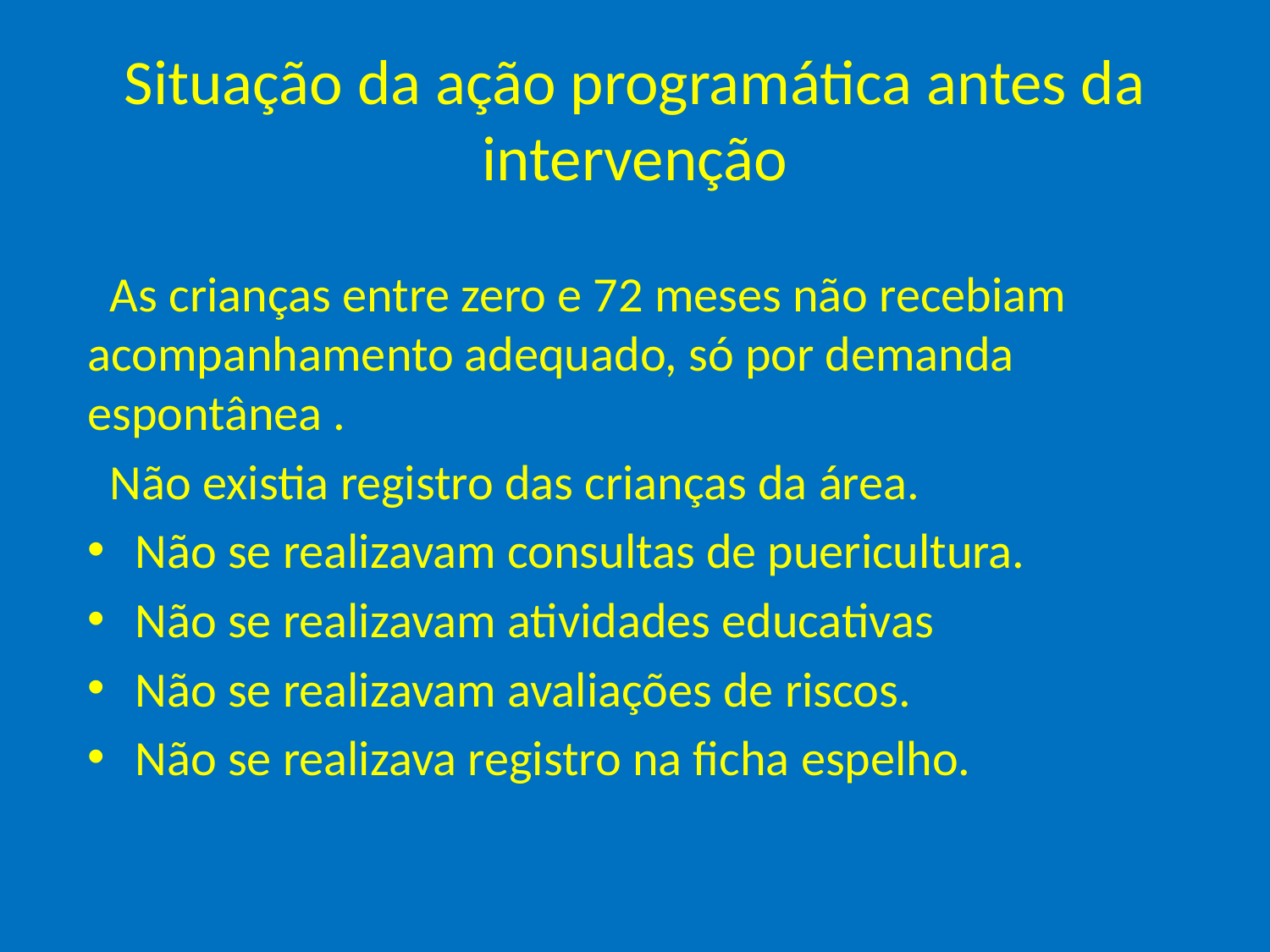

# Situação da ação programática antes da intervenção
  As crianças entre zero e 72 meses não recebiam  acompanhamento adequado, só por demanda espontânea .
  Não existia registro das crianças da área.
Não se realizavam consultas de puericultura.
Não se realizavam atividades educativas
Não se realizavam avaliações de riscos.
Não se realizava registro na ficha espelho.